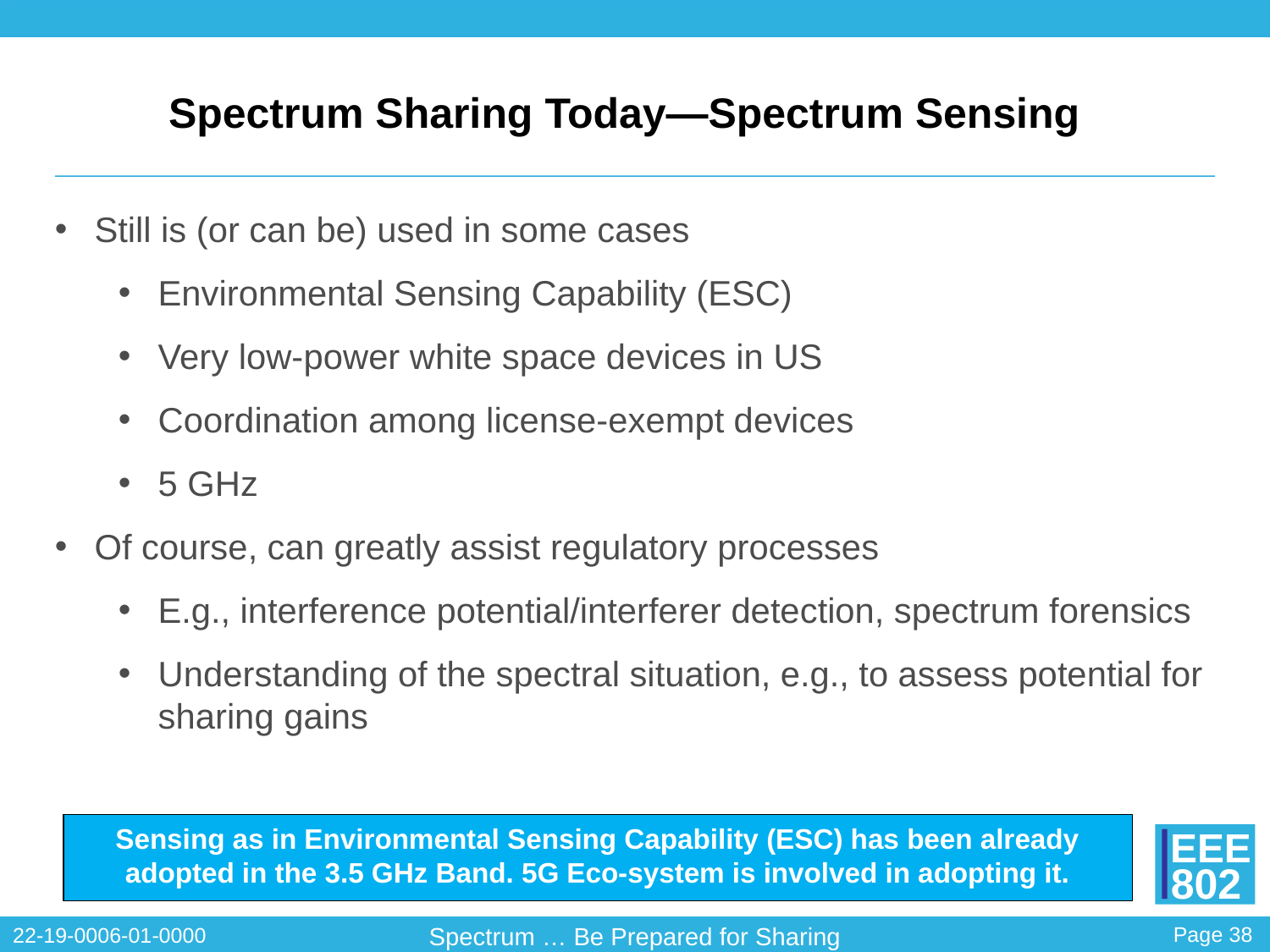

# Spectrum Sharing Today—Spectrum Sensing
Still is (or can be) used in some cases
Environmental Sensing Capability (ESC)
Very low-power white space devices in US
Coordination among license-exempt devices
5 GHz
Of course, can greatly assist regulatory processes
E.g., interference potential/interferer detection, spectrum forensics
Understanding of the spectral situation, e.g., to assess potential for sharing gains

Sensing as in Environmental Sensing Capability (ESC) has been already adopted in the 3.5 GHz Band. 5G Eco-system is involved in adopting it.